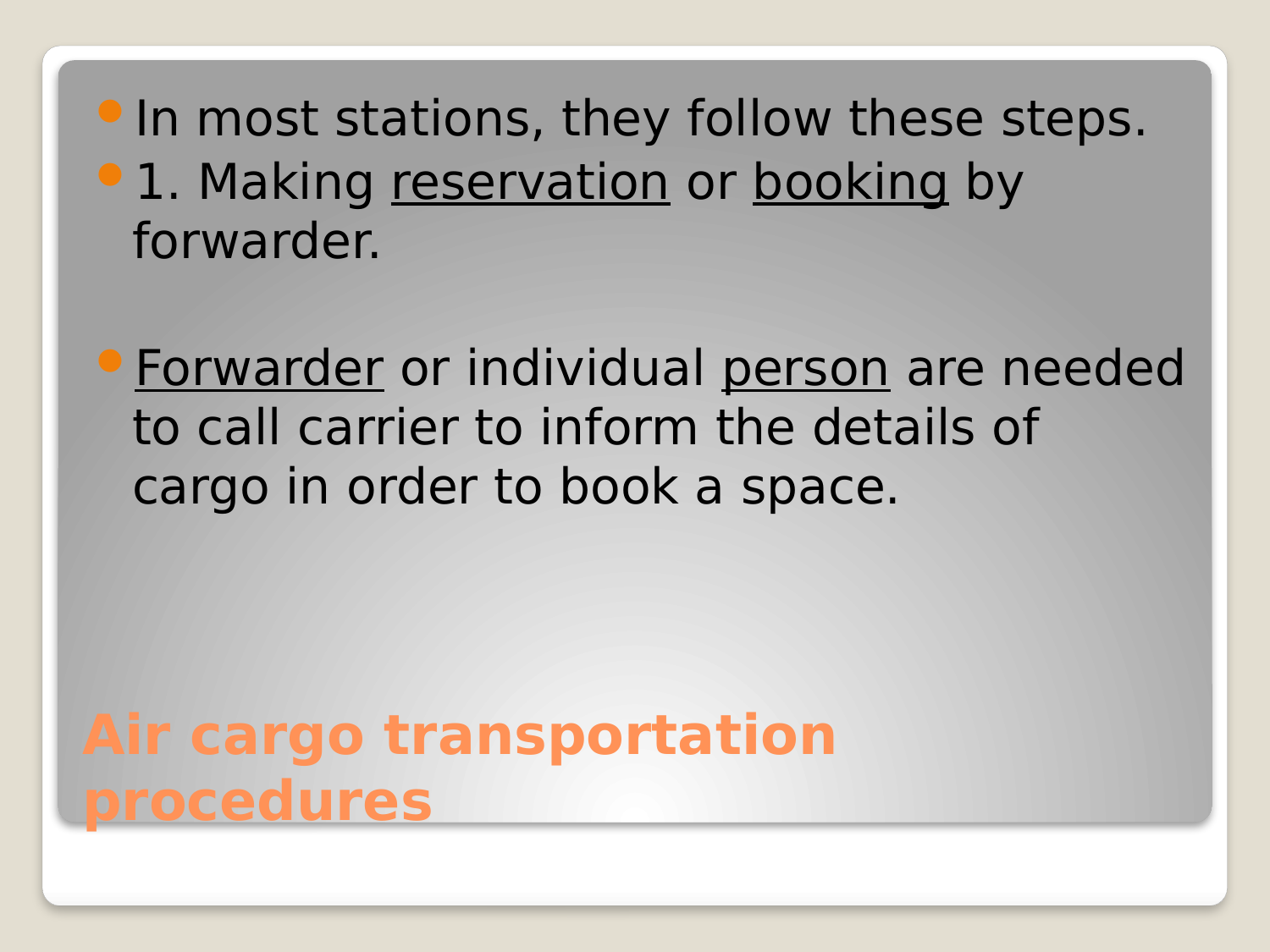

In most stations, they follow these steps.
1. Making reservation or booking by forwarder.

Forwarder or individual person are needed to call carrier to inform the details of cargo in order to book a space.

# Air cargo transportation procedures